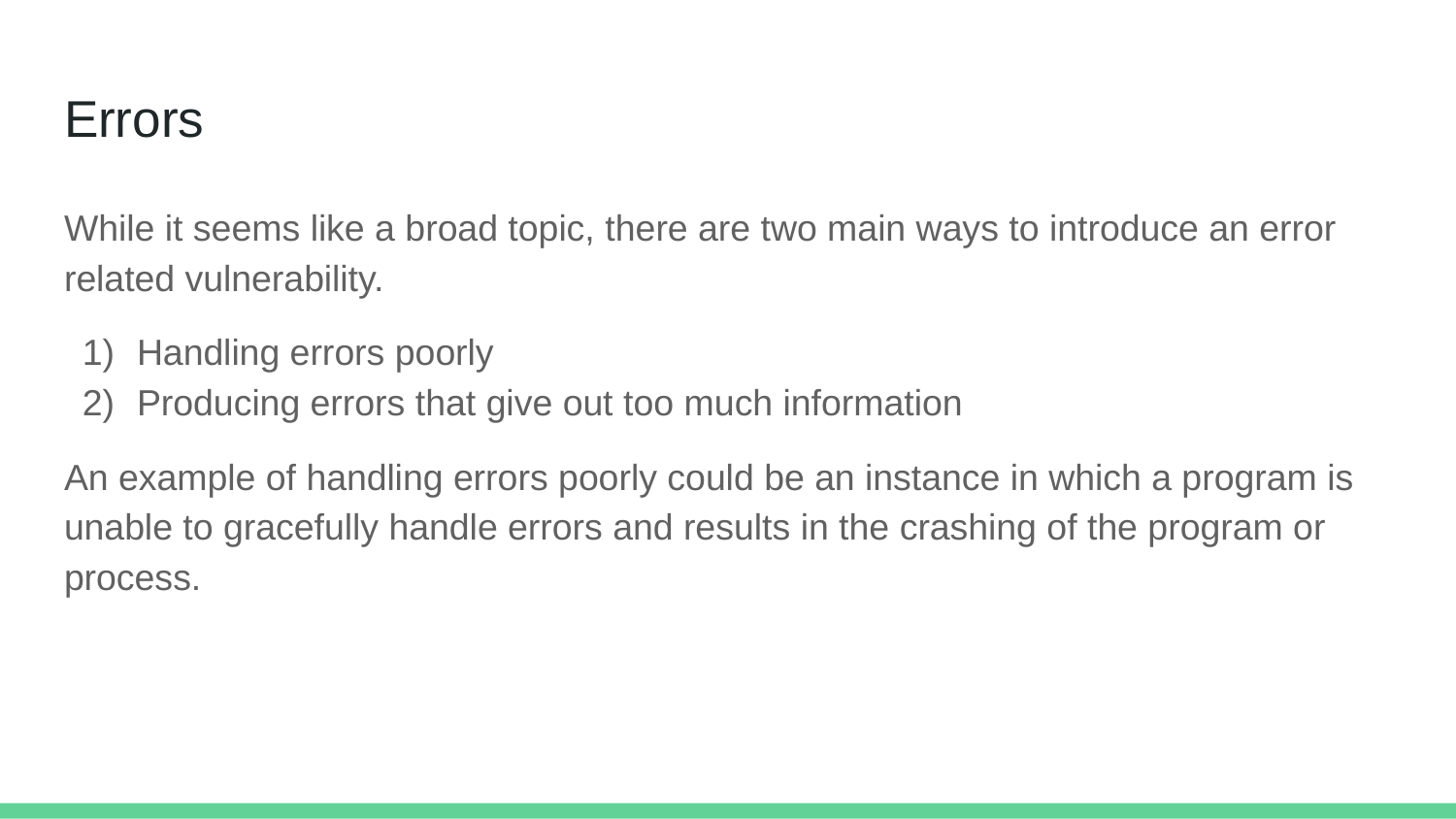

# Errors
While it seems like a broad topic, there are two main ways to introduce an error related vulnerability.
Handling errors poorly
Producing errors that give out too much information
An example of handling errors poorly could be an instance in which a program is unable to gracefully handle errors and results in the crashing of the program or process.